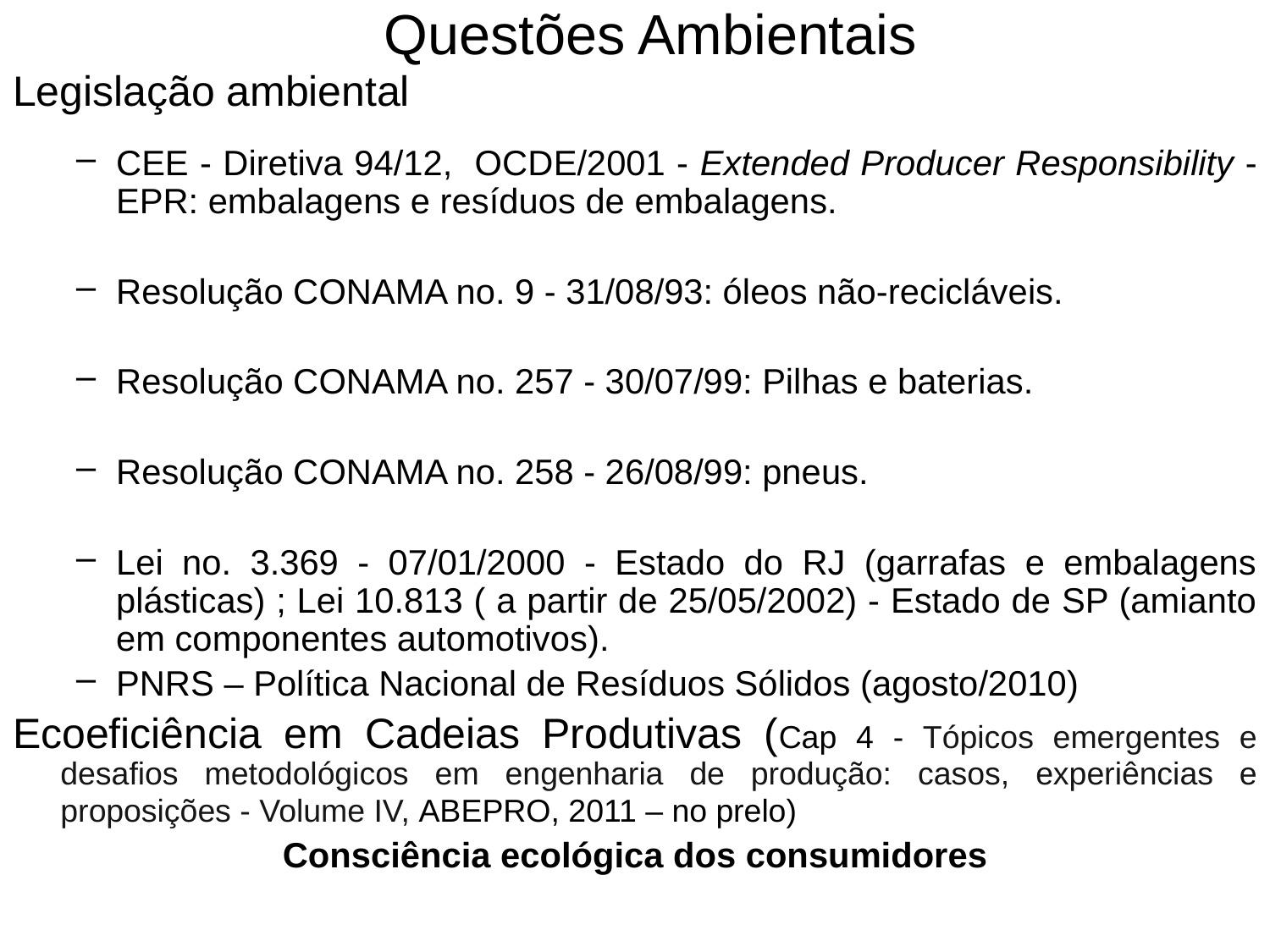

# Questões Ambientais
Legislação ambiental

CEE - Diretiva 94/12,  OCDE/2001 - Extended Producer Responsibility - EPR: embalagens e resíduos de embalagens.

Resolução CONAMA no. 9 - 31/08/93: óleos não-recicláveis.

Resolução CONAMA no. 257 - 30/07/99: Pilhas e baterias.

Resolução CONAMA no. 258 - 26/08/99: pneus.

Lei no. 3.369 - 07/01/2000 - Estado do RJ (garrafas e embalagens plásticas) ; Lei 10.813 ( a partir de 25/05/2002) - Estado de SP (amianto em componentes automotivos).
PNRS – Política Nacional de Resíduos Sólidos (agosto/2010)
Ecoeficiência em Cadeias Produtivas (Cap 4 - Tópicos emergentes e desafios metodológicos em engenharia de produção: casos, experiências e proposições - Volume IV, ABEPRO, 2011 – no prelo)
Consciência ecológica dos consumidores